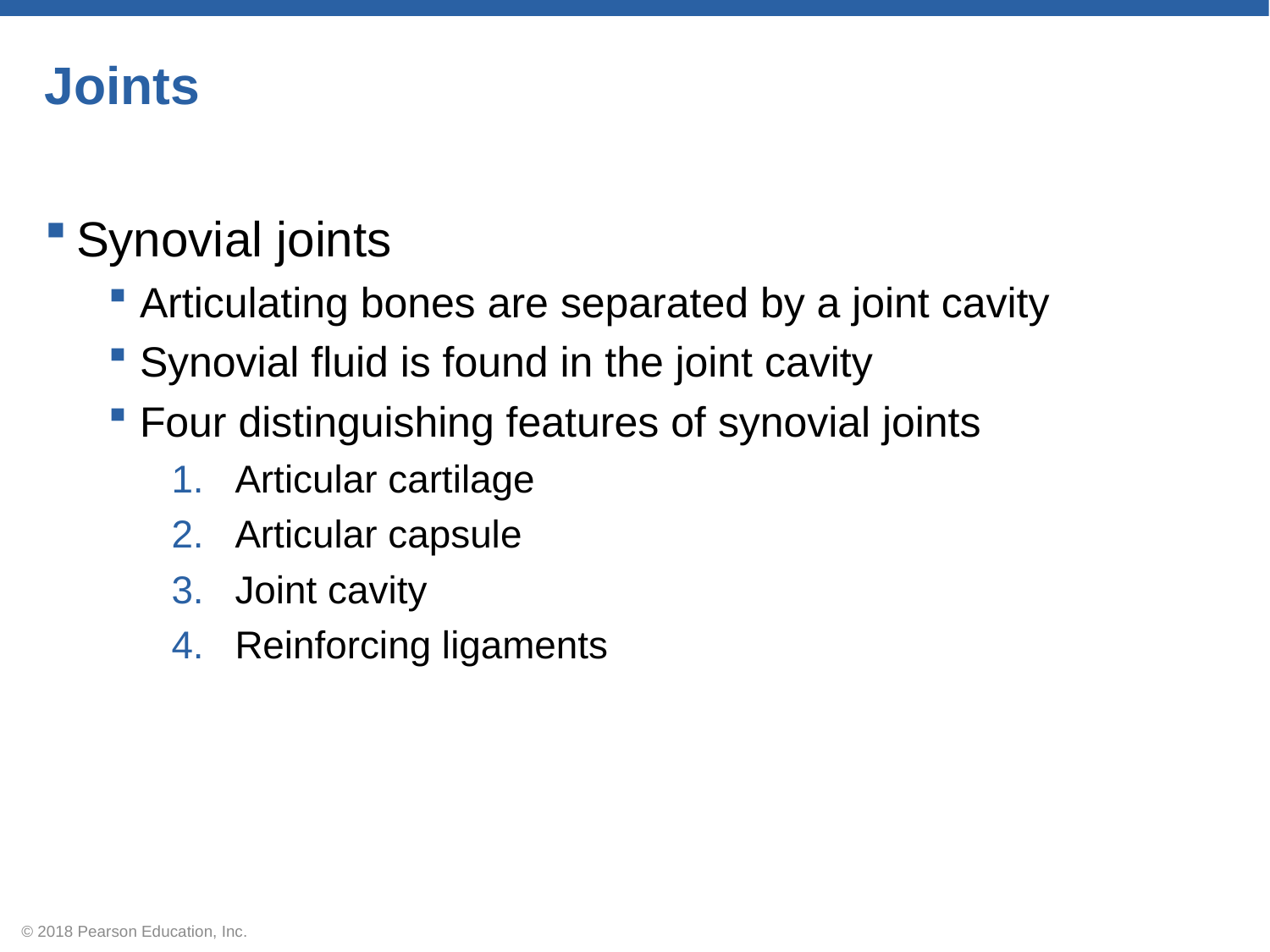

# Joints
Synovial joints
Articulating bones are separated by a joint cavity
Synovial fluid is found in the joint cavity
Four distinguishing features of synovial joints
Articular cartilage
Articular capsule
Joint cavity
Reinforcing ligaments
© 2018 Pearson Education, Inc.